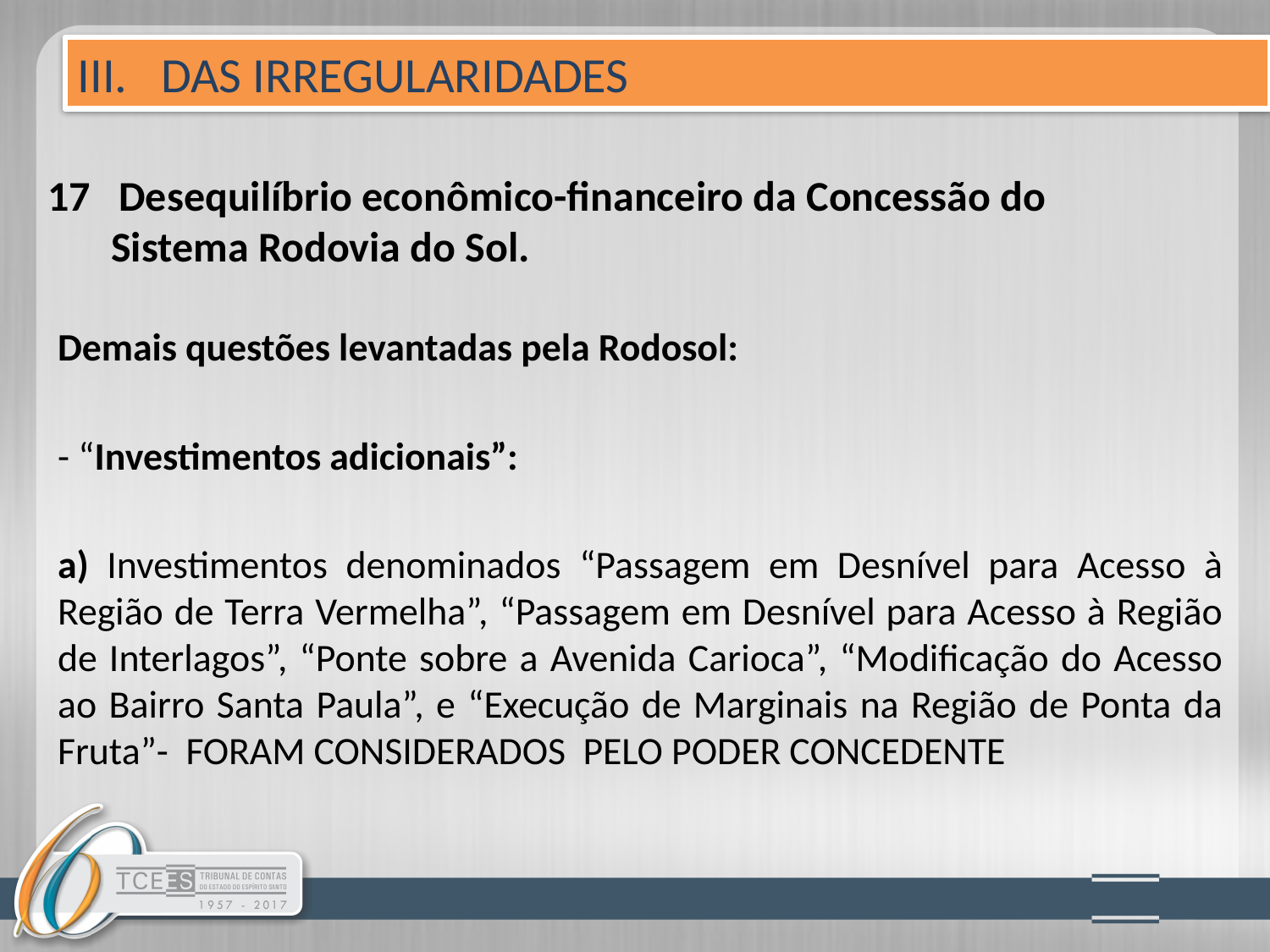

III.   DAS IRREGULARIDADES
# 17   Desequilíbrio econômico-financeiro da Concessão do 	Sistema Rodovia do Sol.
Demais questões levantadas pela Rodosol:

- “Investimentos adicionais”:

a) Investimentos denominados “Passagem em Desnível para Acesso à Região de Terra Vermelha”, “Passagem em Desnível para Acesso à Região de Interlagos”, “Ponte sobre a Avenida Carioca”, “Modificação do Acesso ao Bairro Santa Paula”, e “Execução de Marginais na Região de Ponta da Fruta”-  FORAM CONSIDERADOS  PELO PODER CONCEDENTE